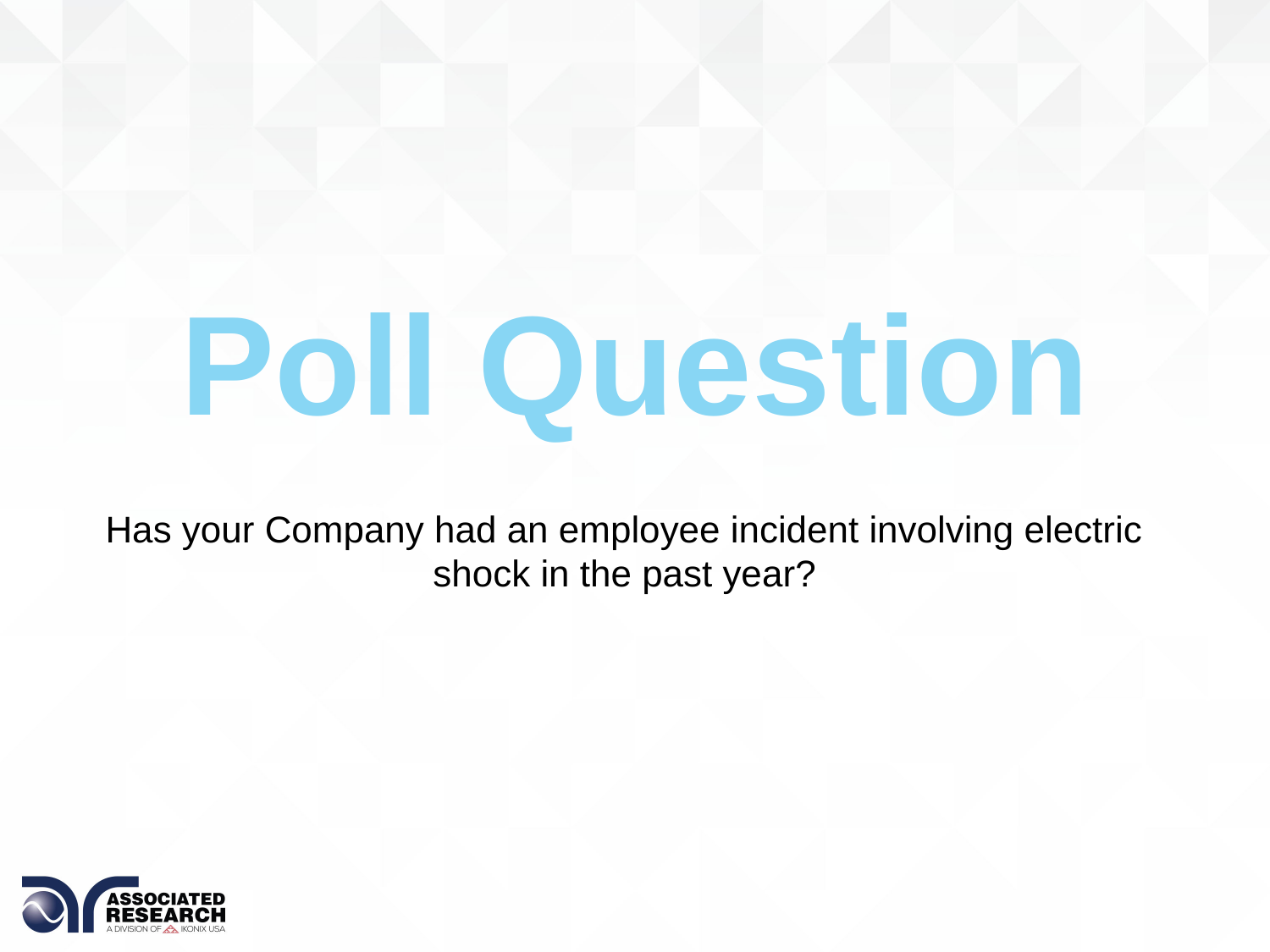

Poll Question
Has your Company had an employee incident involving electric shock in the past year?